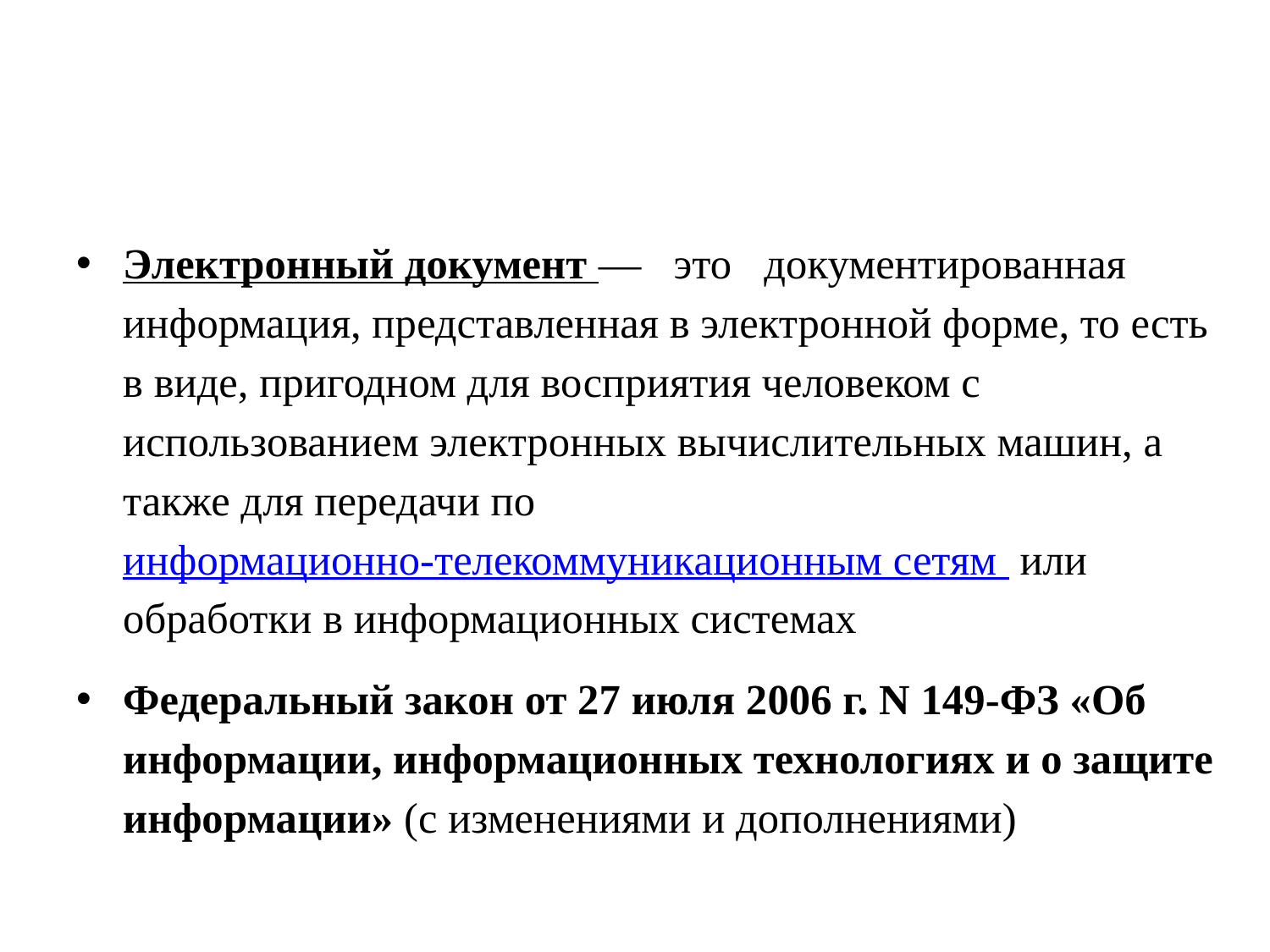

Электронный документ —   это   документированная информация, представленная в электронной форме, то есть в виде, пригодном для восприятия человеком с использованием электронных вычислительных машин, а также для передачи по информационно-телекоммуникационным сетям  или обработки в информационных системах
Федеральный закон от 27 июля 2006 г. N 149-ФЗ «Об информации, информационных технологиях и о защите информации» (с изменениями и дополнениями)